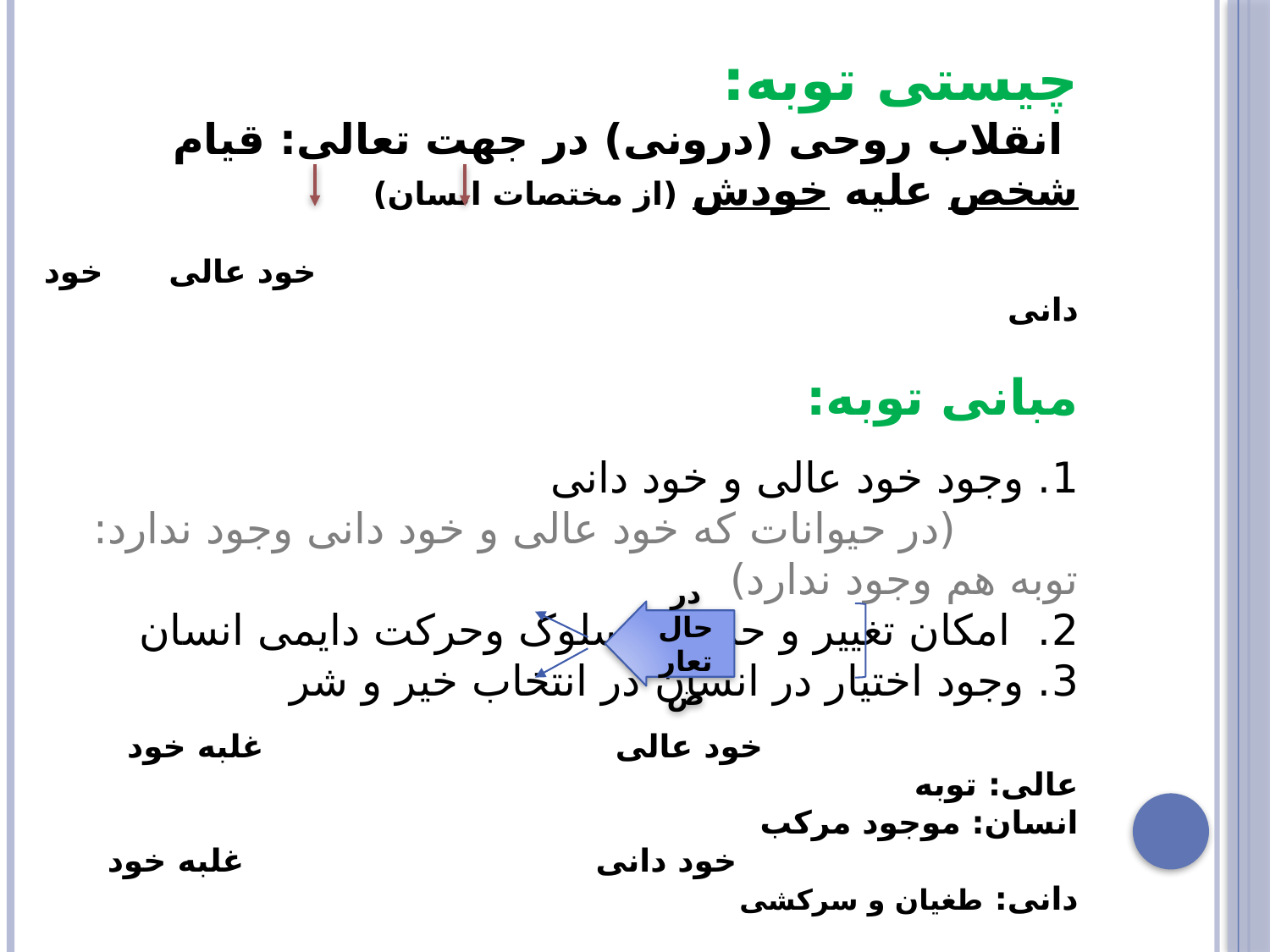

چیستی توبه:
 انقلاب روحی (درونی) در جهت تعالی: قیام شخص علیه خودش (از مختصات انسان)
 
                                                                           خود عالی      خود دانی

مبانی توبه:

1. وجود خود عالی و خود دانی
         (در حیوانات که خود عالی و خود دانی وجود ندارد: توبه هم وجود ندارد)
2.  امکان تغییر و حرکت: سلوک وحرکت دایمی انسان
3. وجود اختیار در انسان در انتخاب خیر و شر

                               خود عالی                                غلبه خود عالی: توبه
انسان: موجود مرکب
                               خود دانی                                غلبه خود دانی: طغیان و سرکشی

فن تربیت: دادن حظ و بهره هرکدام از ساحت های وجودی در حد اعتدال

در حال تعارض